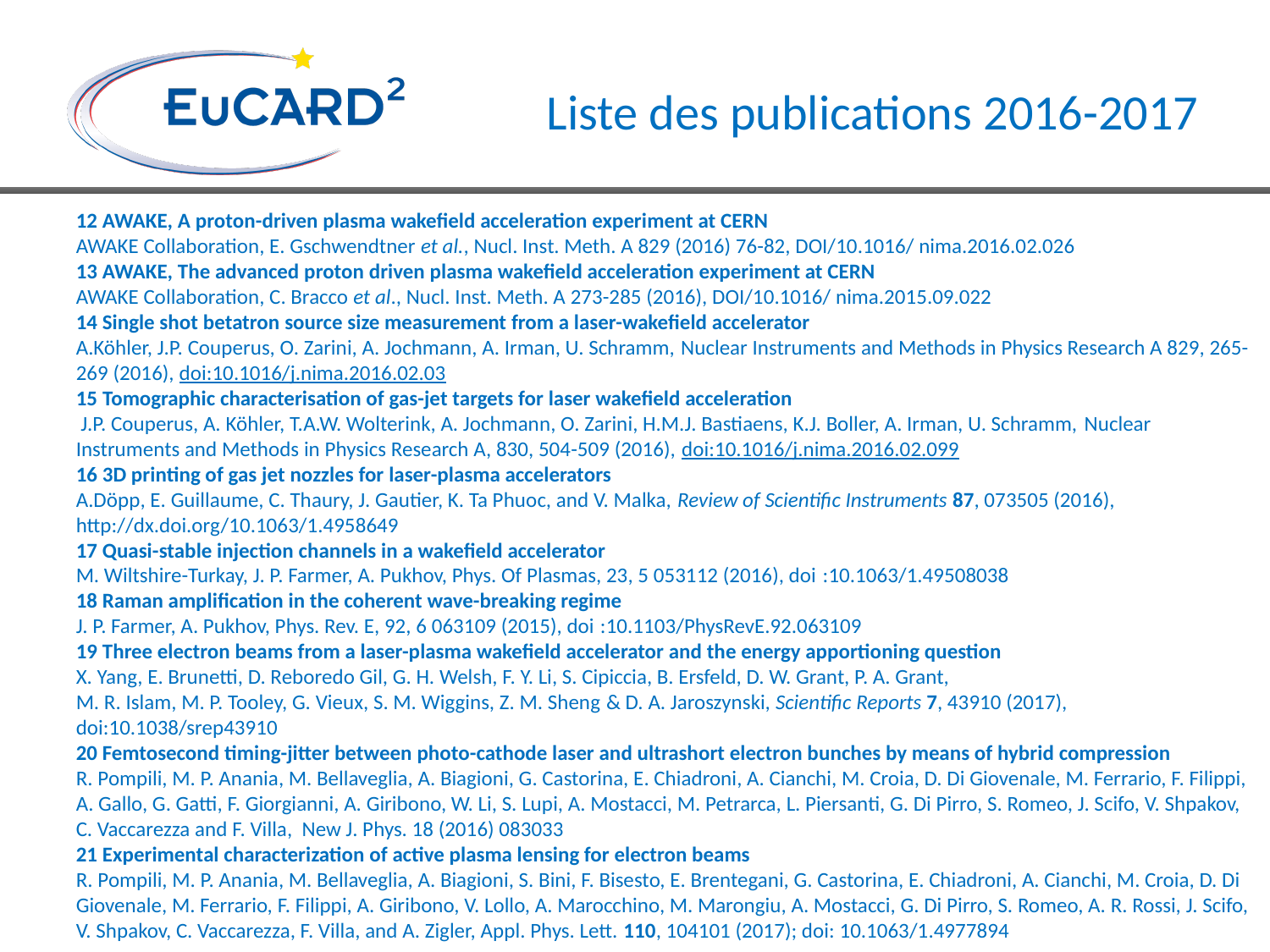

Liste des publications 2016-2017
12 AWAKE, A proton-driven plasma wakefield acceleration experiment at CERN
AWAKE Collaboration, E. Gschwendtner et al., Nucl. Inst. Meth. A 829 (2016) 76-82, DOI/10.1016/ nima.2016.02.026
13 AWAKE, The advanced proton driven plasma wakefield acceleration experiment at CERN
AWAKE Collaboration, C. Bracco et al., Nucl. Inst. Meth. A 273-285 (2016), DOI/10.1016/ nima.2015.09.022
14 Single shot betatron source size measurement from a laser-wakefield accelerator
A.Köhler, J.P. Couperus, O. Zarini, A. Jochmann, A. Irman, U. Schramm, Nuclear Instruments and Methods in Physics Research A 829, 265-269 (2016), doi:10.1016/j.nima.2016.02.03
15 Tomographic characterisation of gas-jet targets for laser wakefield acceleration
 J.P. Couperus, A. Köhler, T.A.W. Wolterink, A. Jochmann, O. Zarini, H.M.J. Bastiaens, K.J. Boller, A. Irman, U. Schramm, Nuclear Instruments and Methods in Physics Research A, 830, 504-509 (2016), doi:10.1016/j.nima.2016.02.099
16 3D printing of gas jet nozzles for laser-plasma accelerators
A.Döpp, E. Guillaume, C. Thaury, J. Gautier, K. Ta Phuoc, and V. Malka, Review of Scientific Instruments 87, 073505 (2016), http://dx.doi.org/10.1063/1.4958649
17 Quasi-stable injection channels in a wakefield accelerator
M. Wiltshire-Turkay, J. P. Farmer, A. Pukhov, Phys. Of Plasmas, 23, 5 053112 (2016), doi :10.1063/1.49508038
18 Raman amplification in the coherent wave-breaking regime
J. P. Farmer, A. Pukhov, Phys. Rev. E, 92, 6 063109 (2015), doi :10.1103/PhysRevE.92.063109
19 Three electron beams from a laser-plasma wakefield accelerator and the energy apportioning question
X. Yang, E. Brunetti, D. Reboredo Gil, G. H. Welsh, F. Y. Li, S. Cipiccia, B. Ersfeld, D. W. Grant, P. A. Grant,
M. R. Islam, M. P. Tooley, G. Vieux, S. M. Wiggins, Z. M. Sheng & D. A. Jaroszynski, Scientific Reports 7, 43910 (2017), doi:10.1038/srep43910
20 Femtosecond timing-jitter between photo-cathode laser and ultrashort electron bunches by means of hybrid compression
R. Pompili, M. P. Anania, M. Bellaveglia, A. Biagioni, G. Castorina, E. Chiadroni, A. Cianchi, M. Croia, D. Di Giovenale, M. Ferrario, F. Filippi, A. Gallo, G. Gatti, F. Giorgianni, A. Giribono, W. Li, S. Lupi, A. Mostacci, M. Petrarca, L. Piersanti, G. Di Pirro, S. Romeo, J. Scifo, V. Shpakov, C. Vaccarezza and F. Villa,  New J. Phys. 18 (2016) 083033
21 Experimental characterization of active plasma lensing for electron beams
R. Pompili, M. P. Anania, M. Bellaveglia, A. Biagioni, S. Bini, F. Bisesto, E. Brentegani, G. Castorina, E. Chiadroni, A. Cianchi, M. Croia, D. Di Giovenale, M. Ferrario, F. Filippi, A. Giribono, V. Lollo, A. Marocchino, M. Marongiu, A. Mostacci, G. Di Pirro, S. Romeo, A. R. Rossi, J. Scifo, V. Shpakov, C. Vaccarezza, F. Villa, and A. Zigler, Appl. Phys. Lett. 110, 104101 (2017); doi: 10.1063/1.4977894